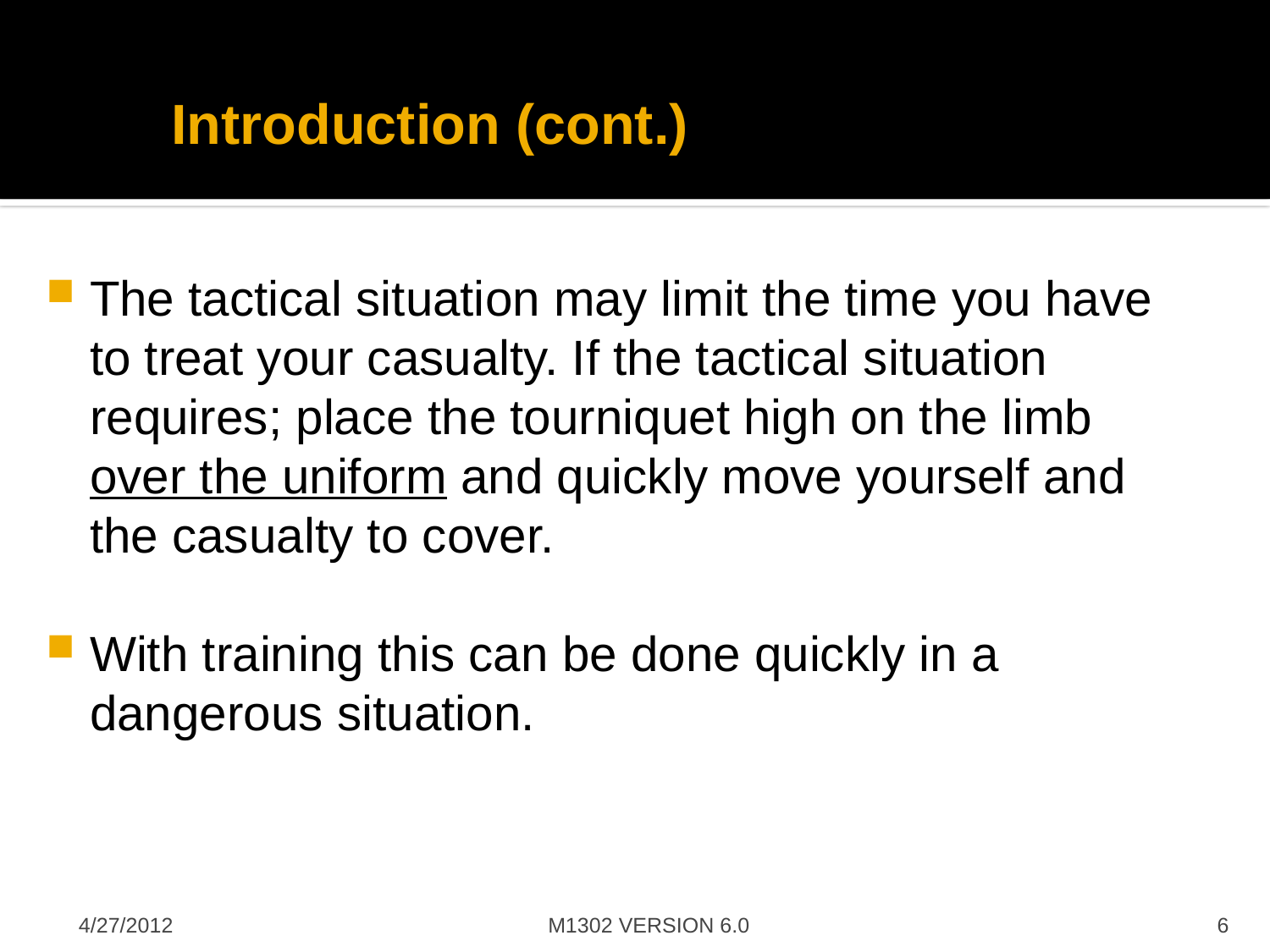

# Introduction (cont.)
The tactical situation may limit the time you have to treat your casualty. If the tactical situation requires; place the tourniquet high on the limb over the uniform and quickly move yourself and the casualty to cover.

With training this can be done quickly in a dangerous situation.

M1302 VERSION 6.0
4/27/2012
6